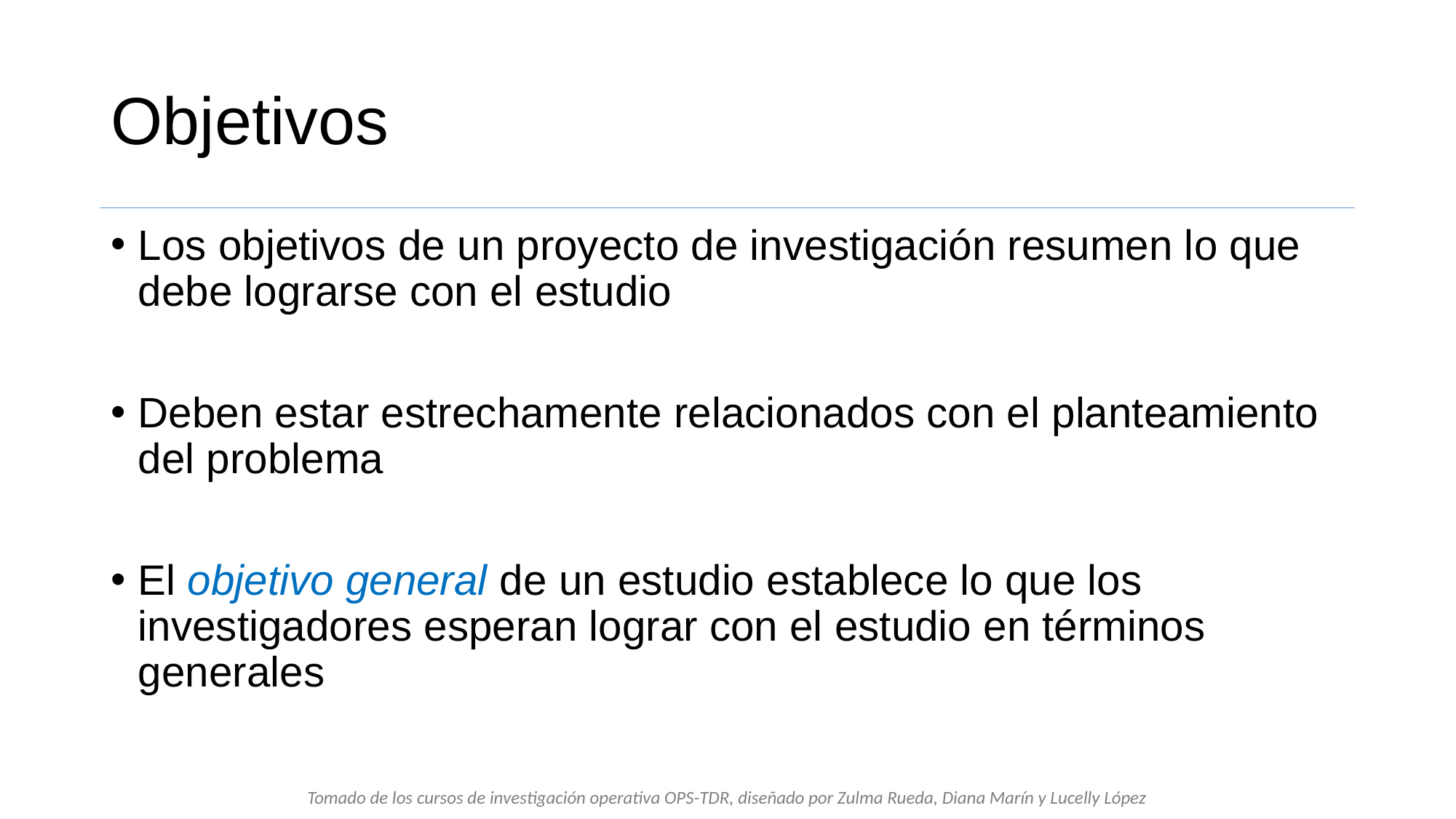

# Objetivos
Los objetivos de un proyecto de investigación resumen lo que debe lograrse con el estudio

Deben estar estrechamente relacionados con el planteamiento del problema

El objetivo general de un estudio establece lo que los investigadores esperan lograr con el estudio en términos generales